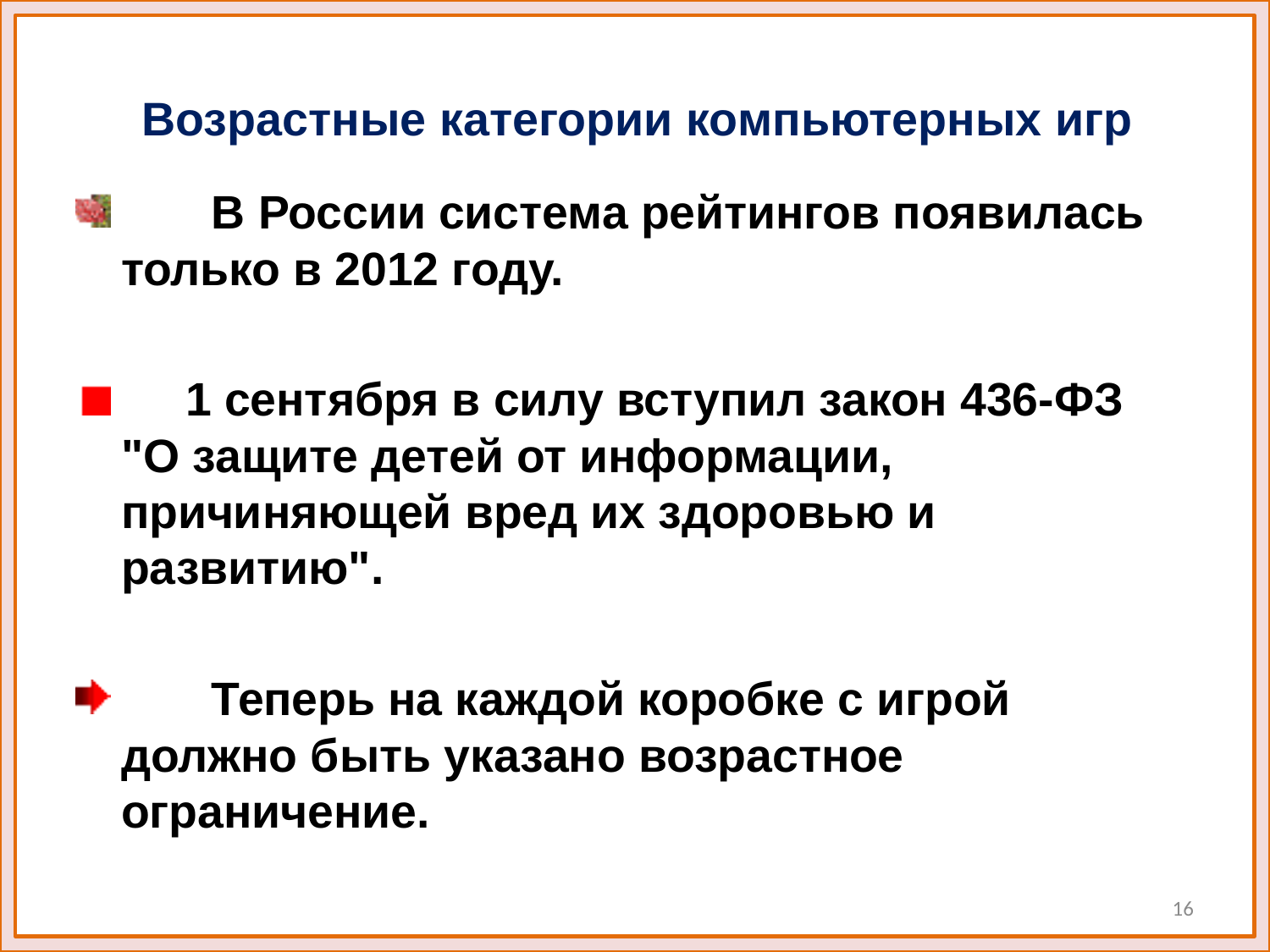

Возрастные категории компьютерных игр
       В России система рейтингов появилась только в 2012 году.

     1 сентября в силу вступил закон 436-ФЗ "О защите детей от информации, причиняющей вред их здоровью и развитию".

       Теперь на каждой коробке с игрой должно быть указано возрастное ограничение.
16